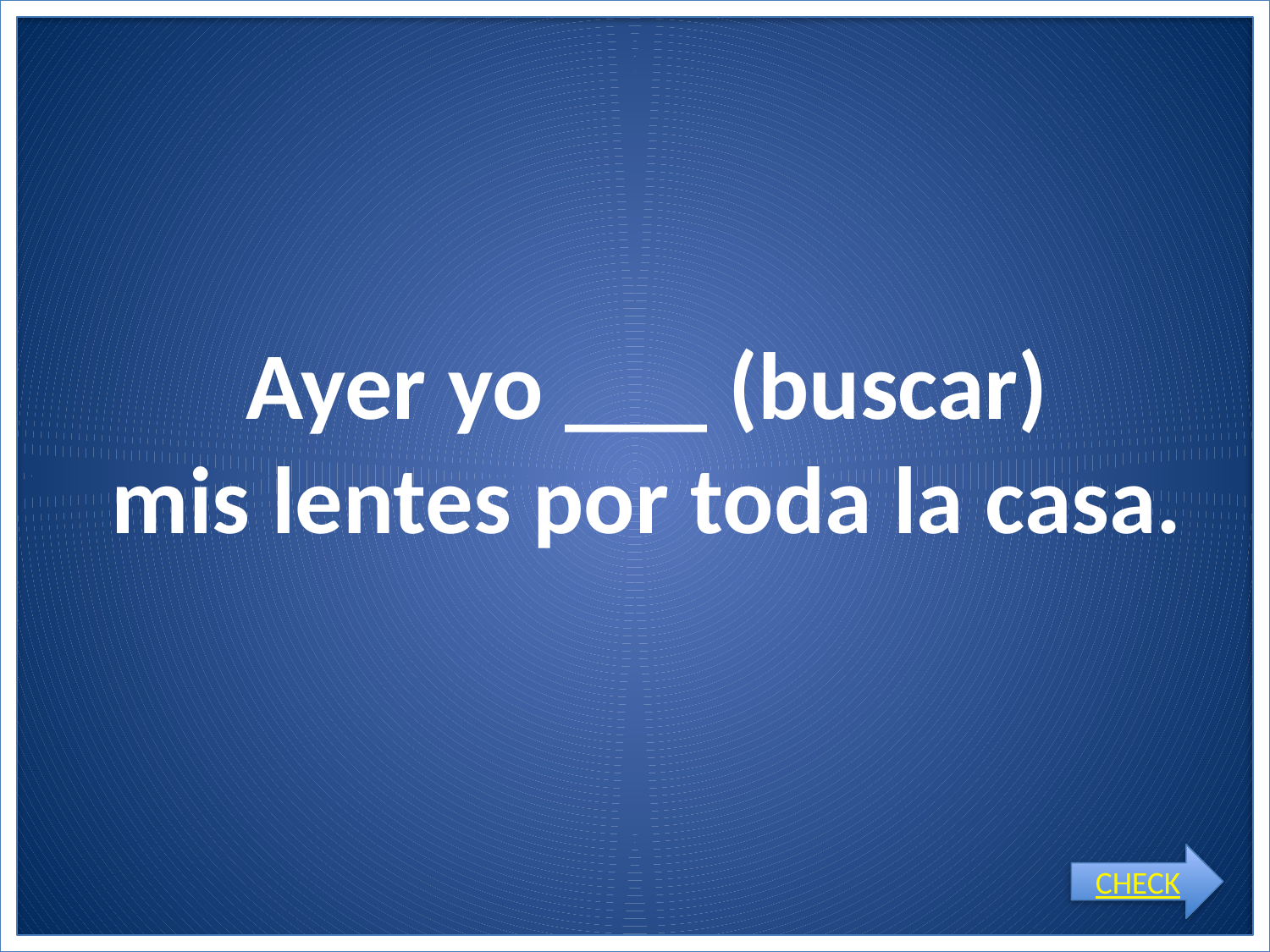

# Ayer yo ___ (buscar) mis lentes por toda la casa.
CHECK